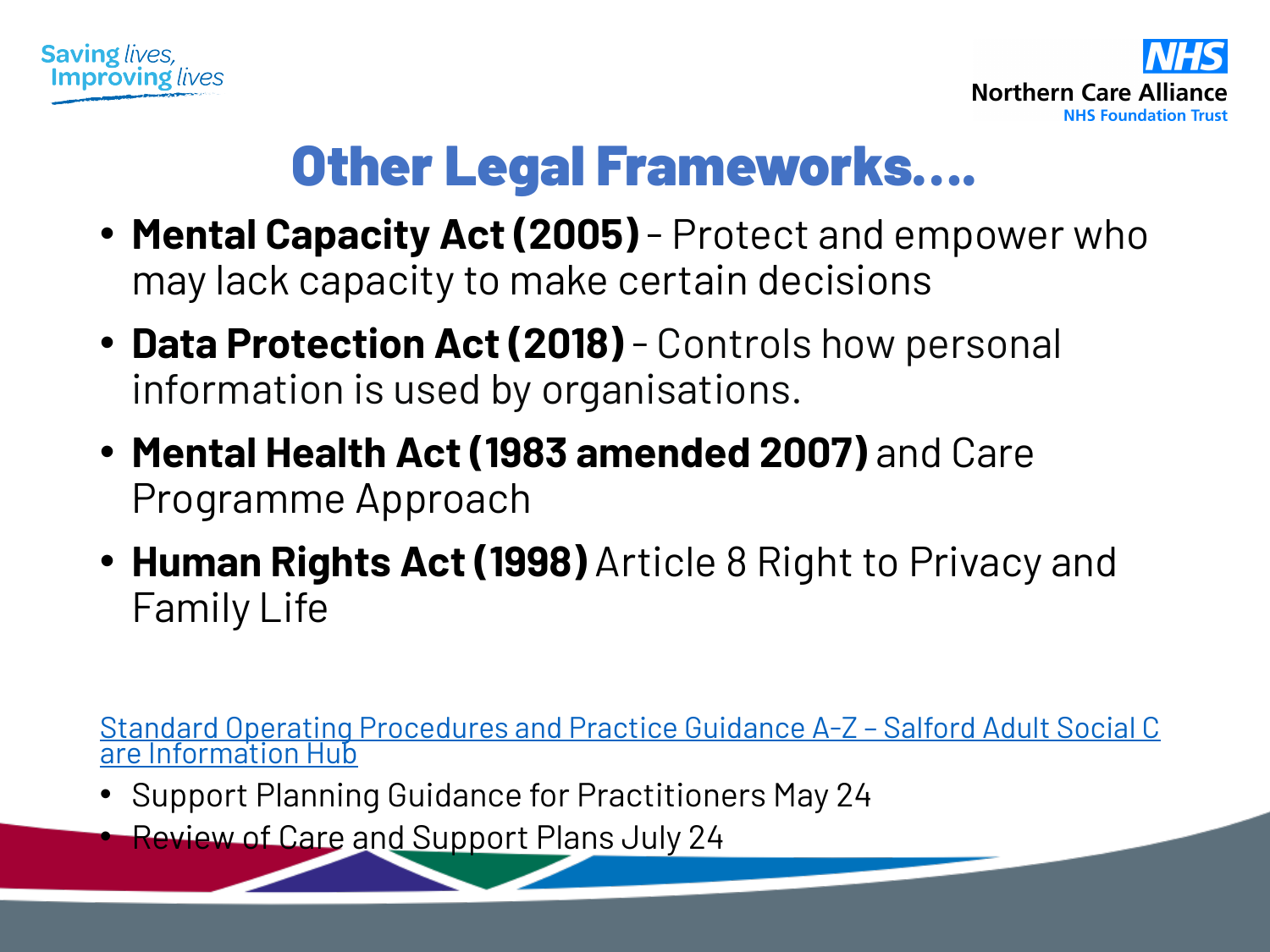

# Other Legal Frameworks….
Mental Capacity Act (2005) - Protect and empower who may lack capacity to make certain decisions
Data Protection Act (2018) - Controls how personal information is used by organisations.
Mental Health Act (1983 amended 2007) and Care Programme Approach
Human Rights Act (1998) Article 8 Right to Privacy and Family Life

Standard Operating Procedures and Practice Guidance A-Z – Salford Adult Social Care Information Hub
Support Planning Guidance for Practitioners May 24
Review of Care and Support Plans July 24